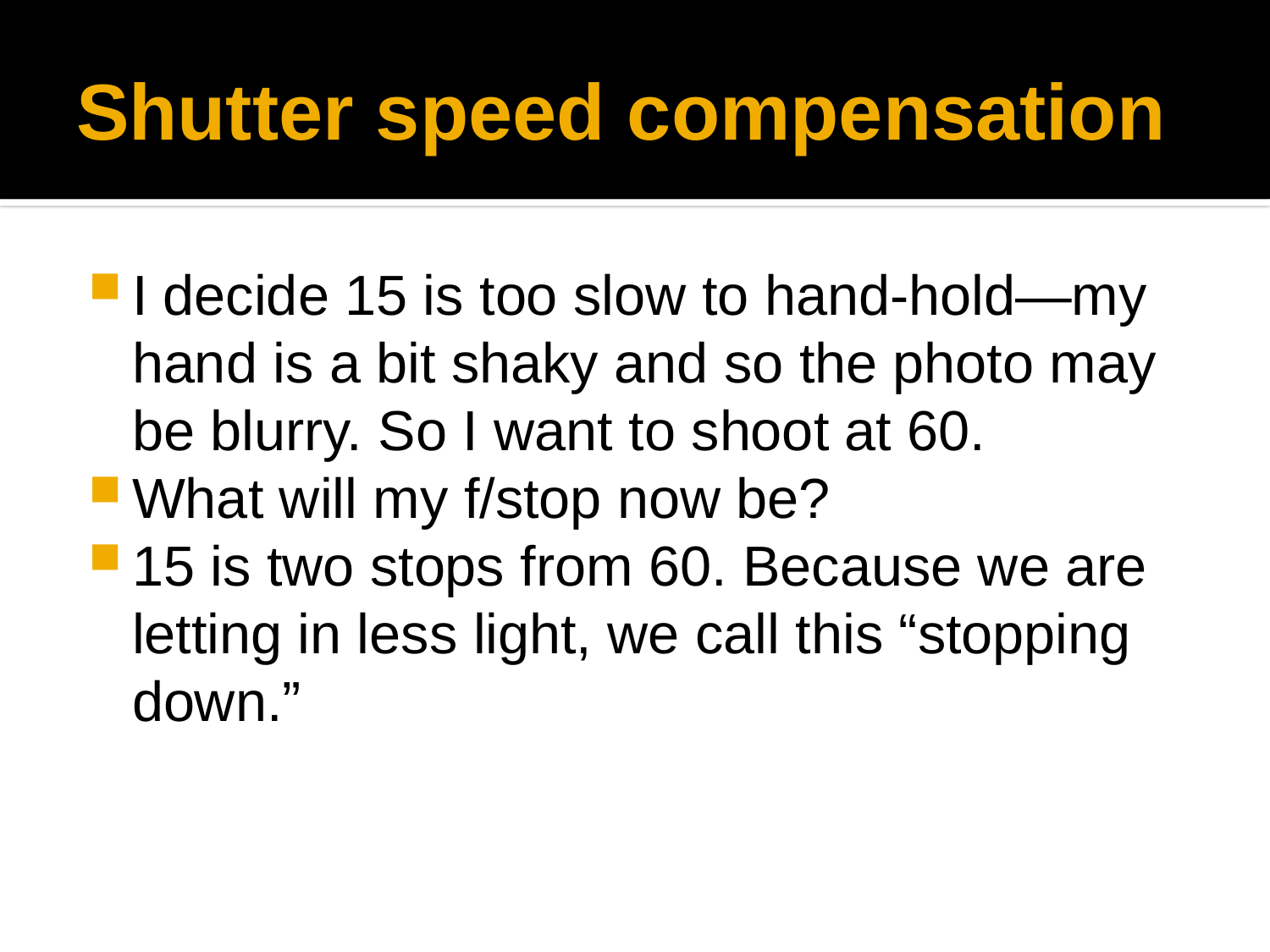

# Shutter speed compensation
I decide 15 is too slow to hand-hold—my hand is a bit shaky and so the photo may be blurry. So I want to shoot at 60.
What will my f/stop now be?
15 is two stops from 60. Because we are letting in less light, we call this “stopping down.”